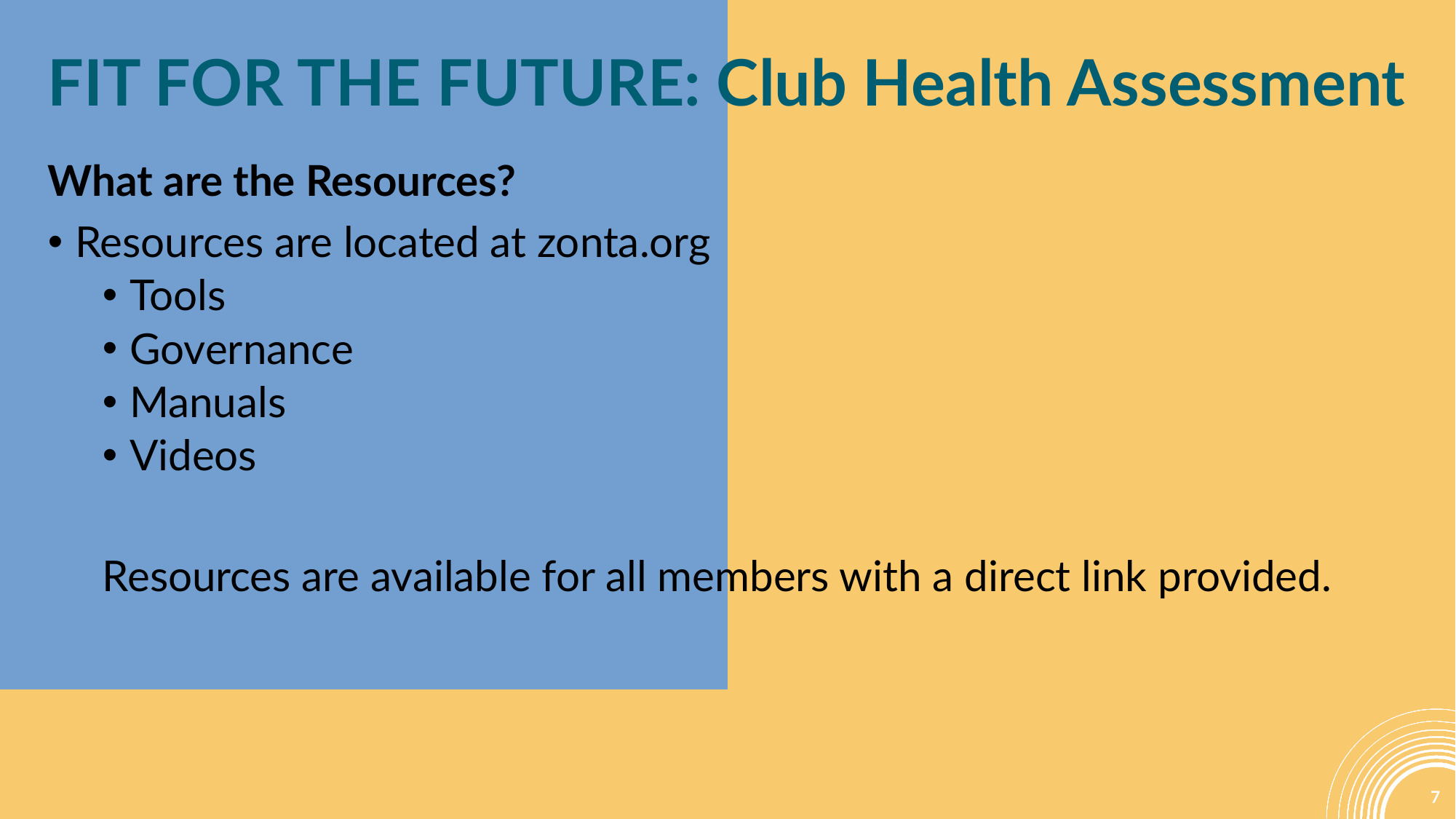

# FIT FOR THE FUTURE: Club Health Assessment
What are the Resources?
Resources are located at zonta.org
Tools
Governance
Manuals
Videos

Resources are available for all members with a direct link provided.
7